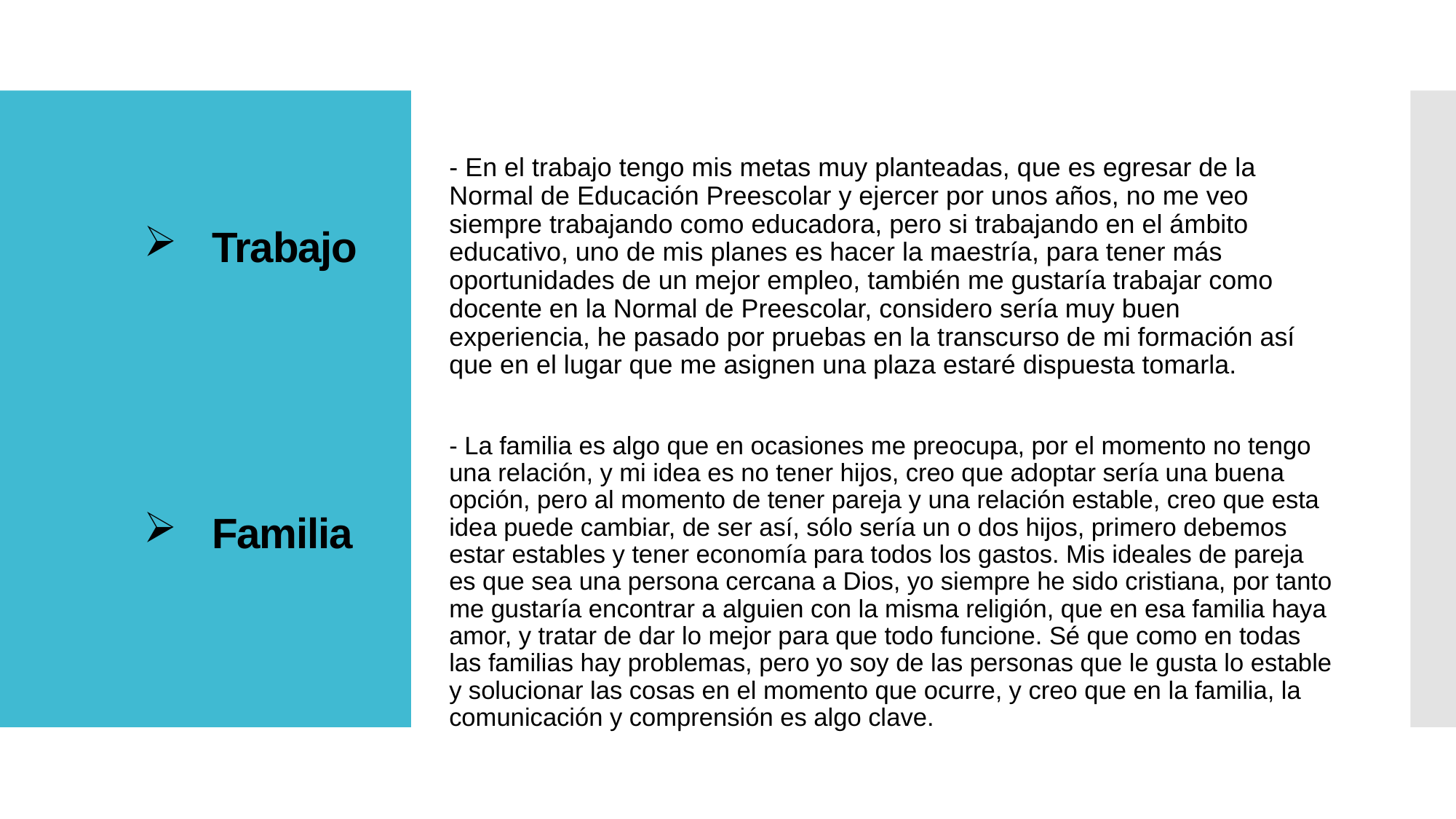

- En el trabajo tengo mis metas muy planteadas, que es egresar de la Normal de Educación Preescolar y ejercer por unos años, no me veo siempre trabajando como educadora, pero si trabajando en el ámbito educativo, uno de mis planes es hacer la maestría, para tener más oportunidades de un mejor empleo, también me gustaría trabajar como docente en la Normal de Preescolar, considero sería muy buen experiencia, he pasado por pruebas en la transcurso de mi formación así que en el lugar que me asignen una plaza estaré dispuesta tomarla.
# Trabajo
- La familia es algo que en ocasiones me preocupa, por el momento no tengo una relación, y mi idea es no tener hijos, creo que adoptar sería una buena opción, pero al momento de tener pareja y una relación estable, creo que esta idea puede cambiar, de ser así, sólo sería un o dos hijos, primero debemos estar estables y tener economía para todos los gastos. Mis ideales de pareja es que sea una persona cercana a Dios, yo siempre he sido cristiana, por tanto me gustaría encontrar a alguien con la misma religión, que en esa familia haya amor, y tratar de dar lo mejor para que todo funcione. Sé que como en todas las familias hay problemas, pero yo soy de las personas que le gusta lo estable y solucionar las cosas en el momento que ocurre, y creo que en la familia, la comunicación y comprensión es algo clave.
Familia